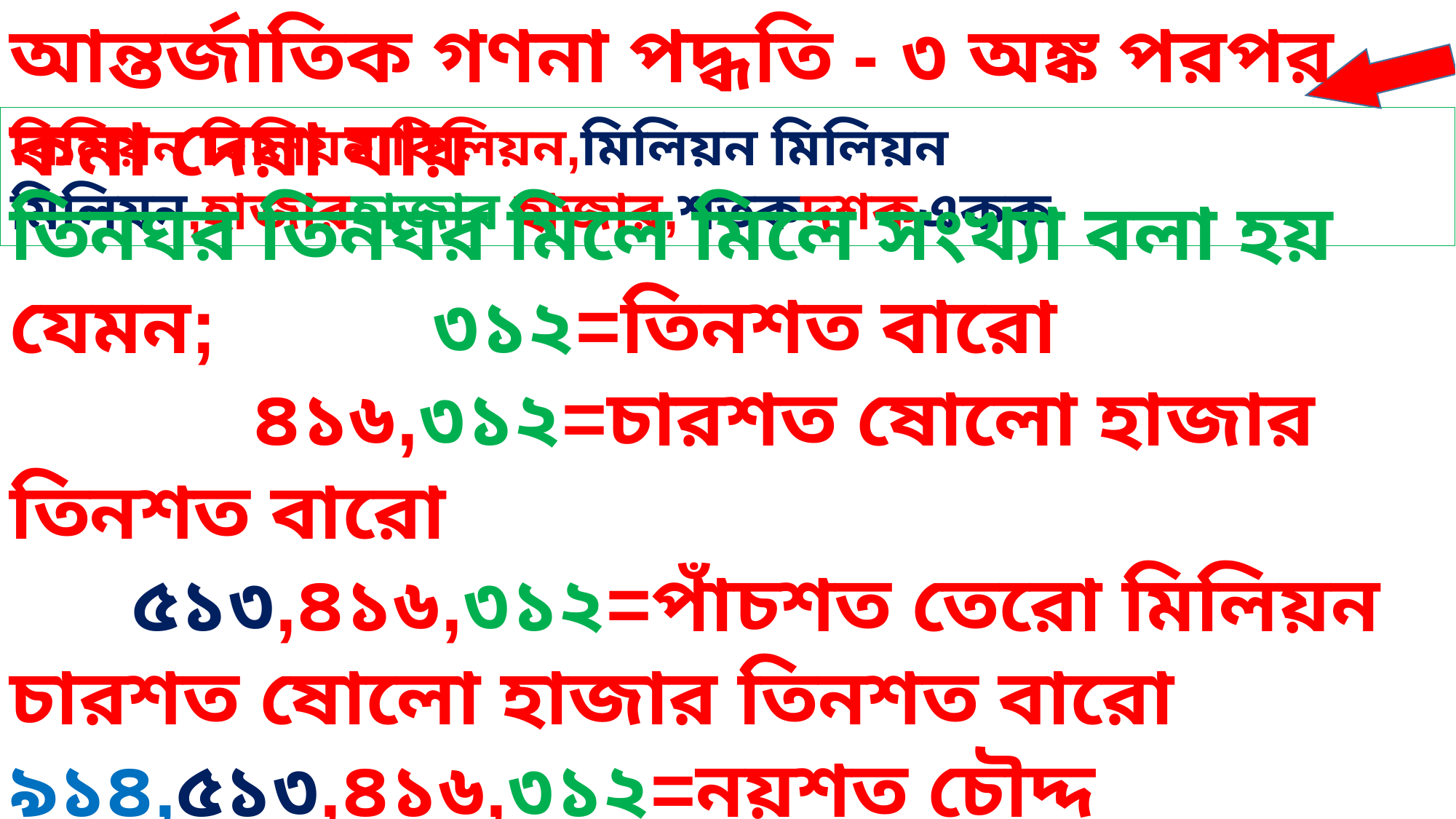

আন্তর্জাতিক গণনা পদ্ধতি - ৩ অঙ্ক পরপর কমা দেয়া যায়

বিলিয়ন বিলিয়ন বিলিয়ন,মিলিয়ন মিলিয়ন মিলিয়ন,হাজারহাজার হাজার,শতকদশকএকক
তিনঘর তিনঘর মিলে মিলে সংখ্যা বলা হয়
যেমন;          ৩১২=তিনশত বারো
            ৪১৬,৩১২=চারশত ষোলো হাজার তিনশত বারো
      ৫১৩,৪১৬,৩১২=পাঁচশত তেরো মিলিয়ন চারশত ষোলো হাজার তিনশত বারো
৯১৪,৫১৩,৪১৬,৩১২=নয়শত চৌদ্দ বিলিয়ন,পাঁচশত তেরো মিলিয়ন, চারশত ষোলো হাজার, তিনশত বারো।